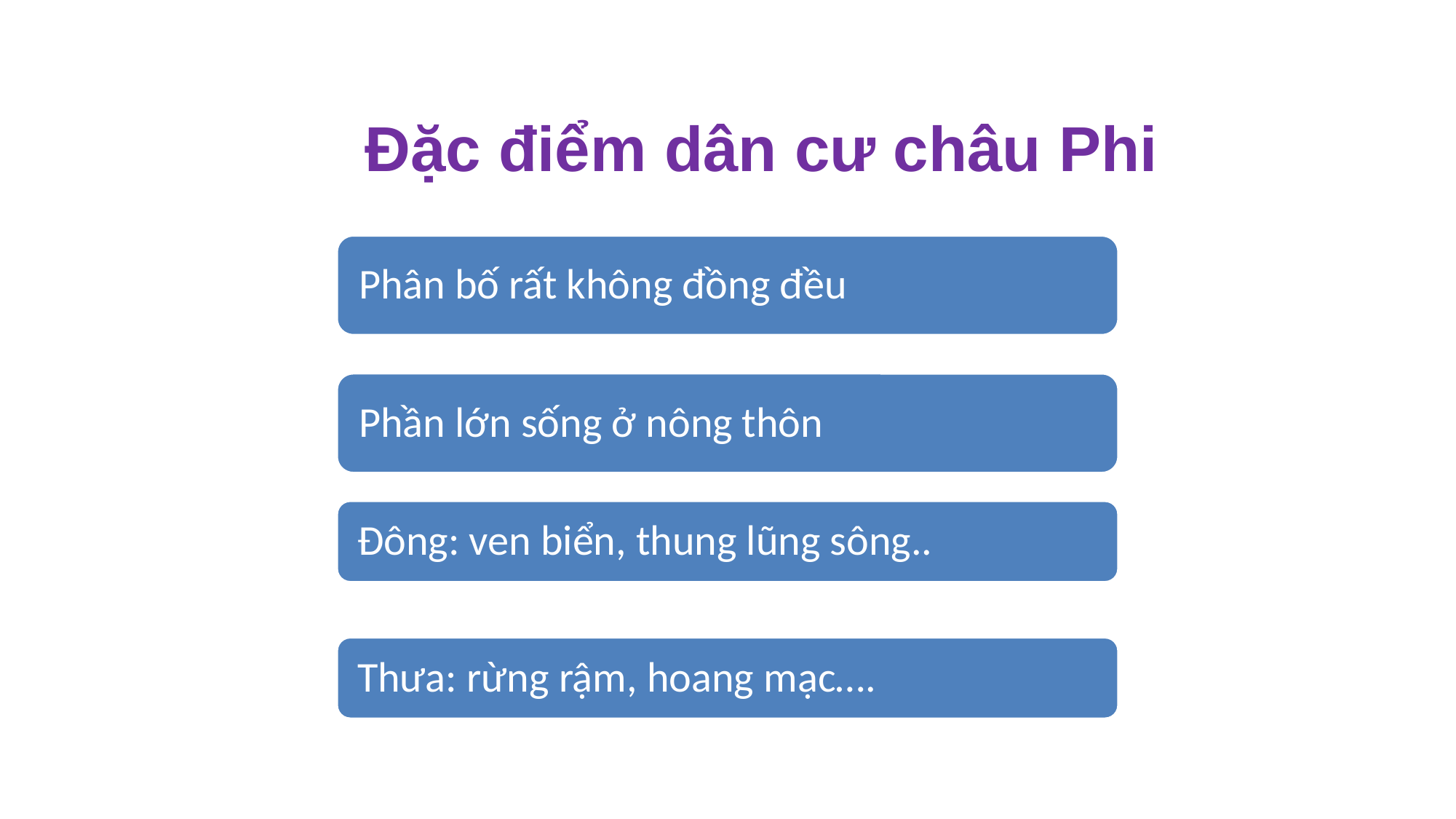

# Đặc điểm dân cư châu Phi
Phân bố rất không đồng đều
Phần lớn sống ở nông thôn
Đông: ven biển, thung lũng sông..

Thưa: rừng rậm, hoang mạc….